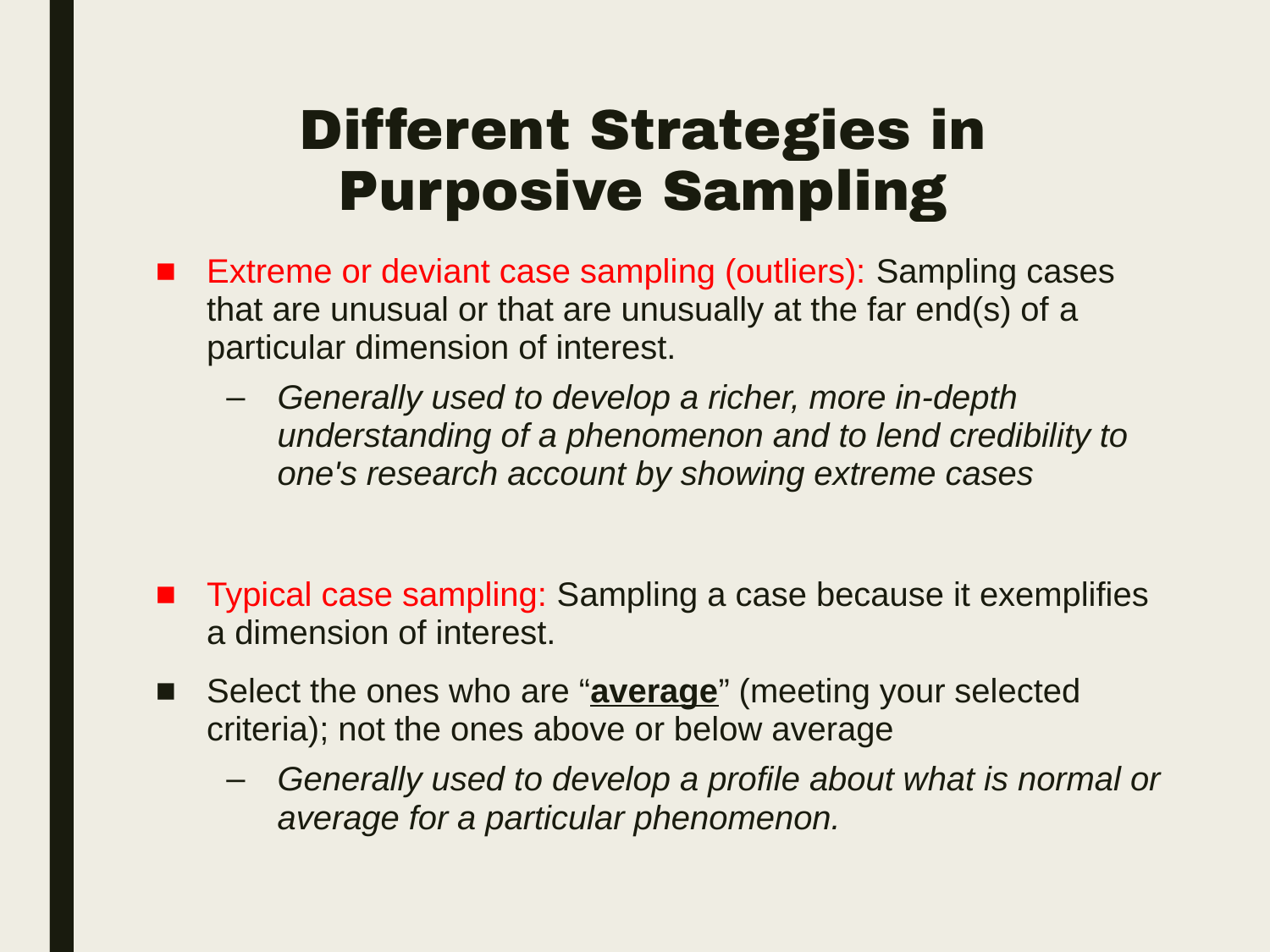

# Different Strategies in Purposive Sampling
Extreme or deviant case sampling (outliers): Sampling cases that are unusual or that are unusually at the far end(s) of a particular dimension of interest.
Generally used to develop a richer, more in-depth understanding of a phenomenon and to lend credibility to one's research account by showing extreme cases

Typical case sampling: Sampling a case because it exemplifies a dimension of interest.
Select the ones who are “average” (meeting your selected criteria); not the ones above or below average
Generally used to develop a profile about what is normal or average for a particular phenomenon.